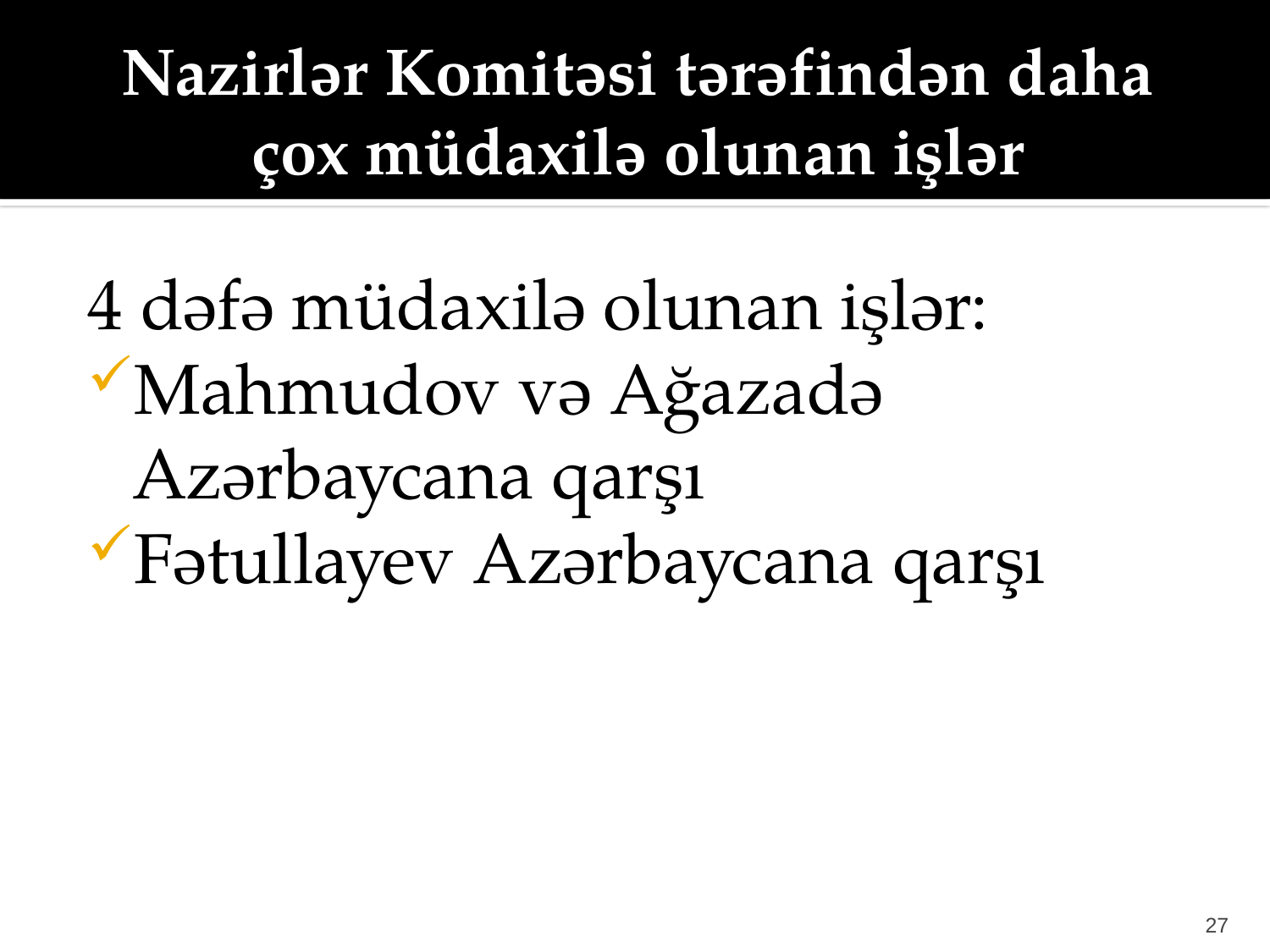

# Nazirlər Komitəsi tərəfindən daha çox müdaxilə olunan işlər
4 dəfə müdaxilə olunan işlər:
Mahmudov və Ağazadə Azərbaycana qarşı
Fətullayev Azərbaycana qarşı

27